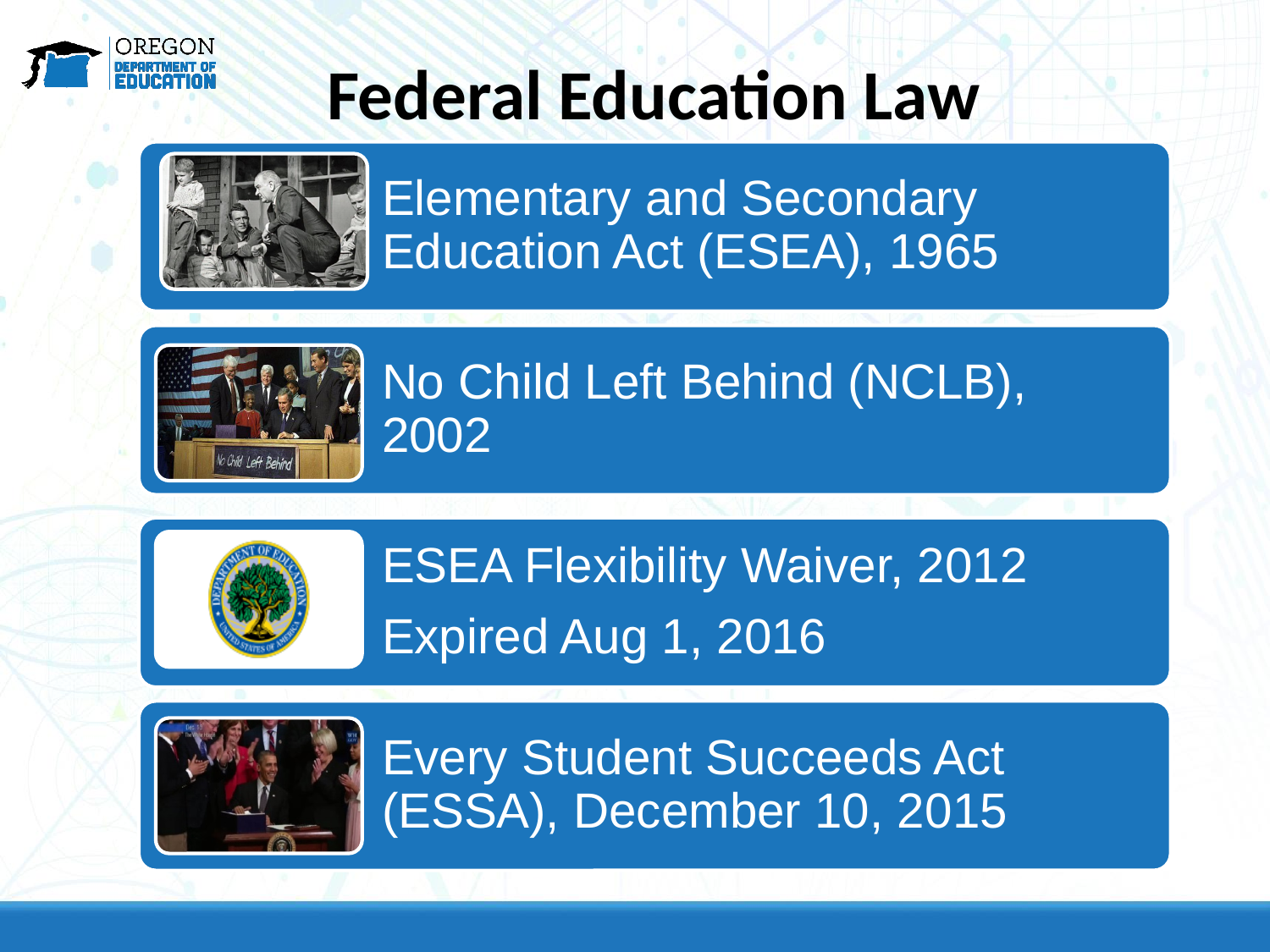

Federal Education Law
Elementary and Secondary Education Act (ESEA), 1965
No Child Left Behind (NCLB), 2002
ESEA Flexibility Waiver, 2012
Expired Aug 1, 2016
Every Student Succeeds Act (ESSA), December 10, 2015